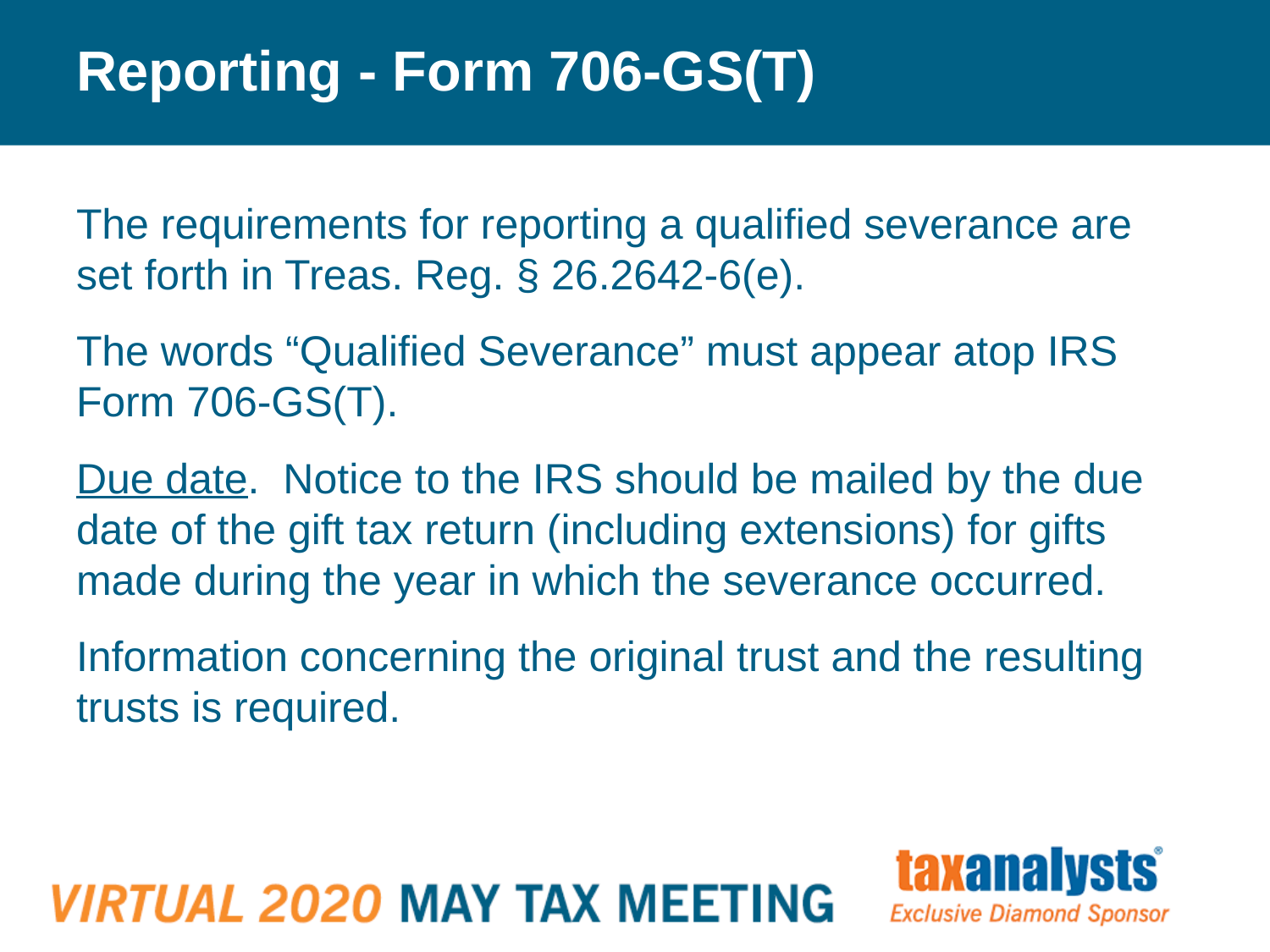

# Reporting - Form 706-GS(T)
The requirements for reporting a qualified severance are set forth in Treas. Reg. § 26.2642-6(e).

The words “Qualified Severance” must appear atop IRS Form 706-GS(T).

Due date.  Notice to the IRS should be mailed by the due date of the gift tax return (including extensions) for gifts made during the year in which the severance occurred.

Information concerning the original trust and the resulting trusts is required.